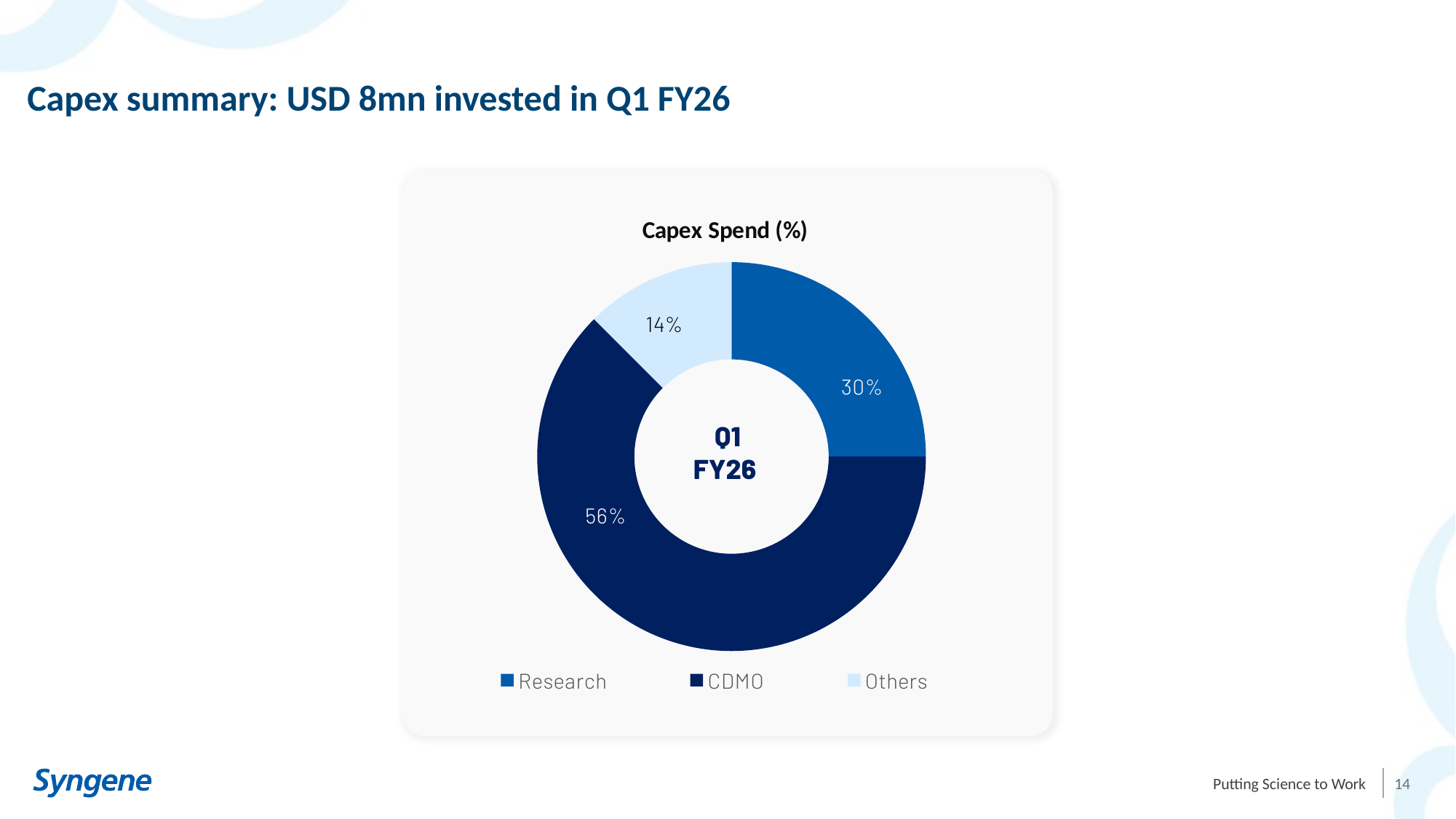

# Capex summary: USD 8mn invested in Q1 FY26

### Chart: Capex Spend (%)

| Category | Capex (USD Mn) |
|---|---|
| Research | 2.0 |
| CDMO | 5.0 |
| Others | 1.0 |
Q1 FY26
14